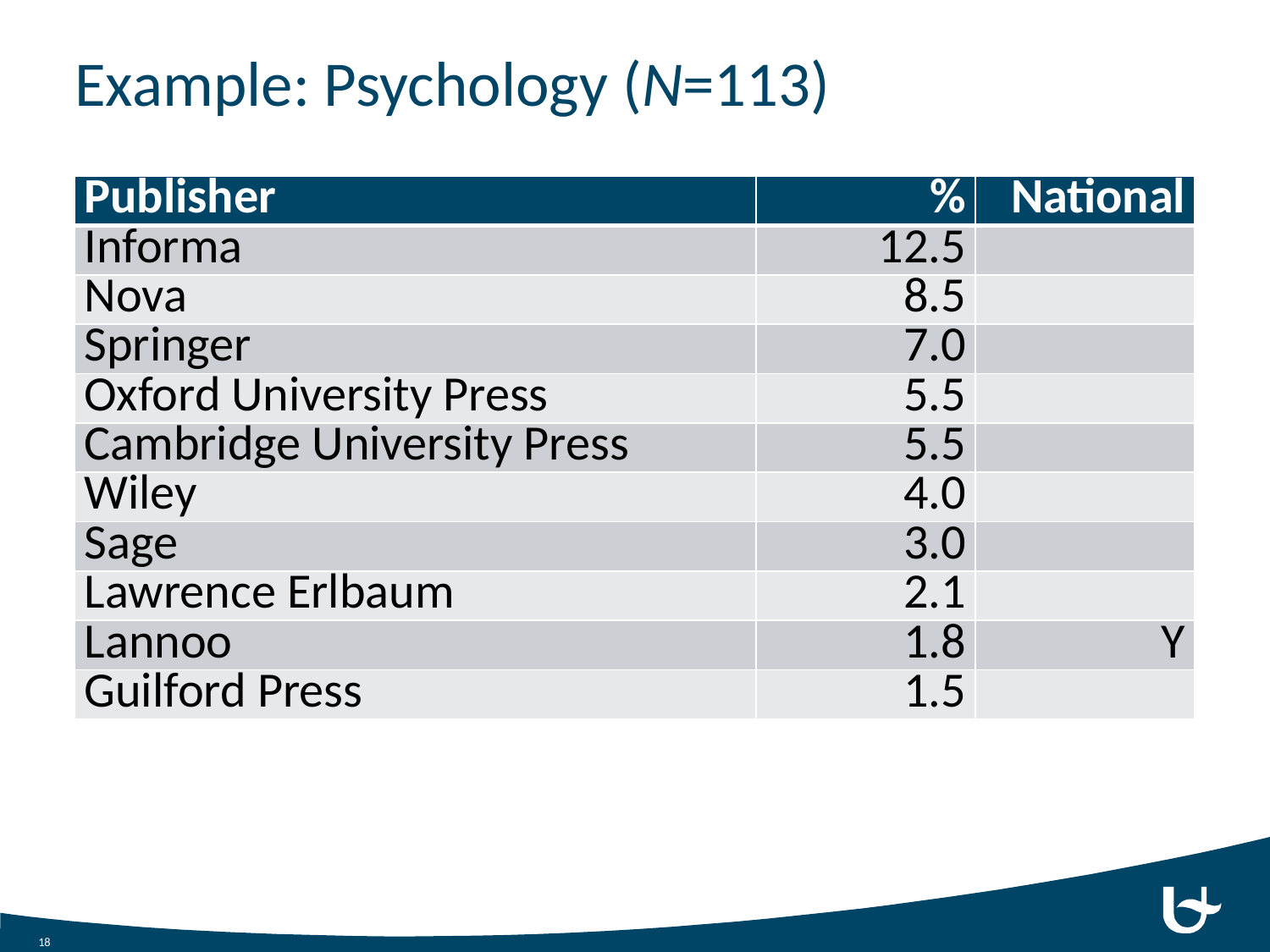

# Example: Psychology (N=113)
| Publisher | % | National |
| --- | --- | --- |
| Informa | 12.5 |  |
| Nova | 8.5 |  |
| Springer | 7.0 |  |
| Oxford University Press | 5.5 |  |
| Cambridge University Press | 5.5 |  |
| Wiley | 4.0 |  |
| Sage | 3.0 |  |
| Lawrence Erlbaum | 2.1 |  |
| Lannoo | 1.8 | Y |
| Guilford Press | 1.5 |  |
18